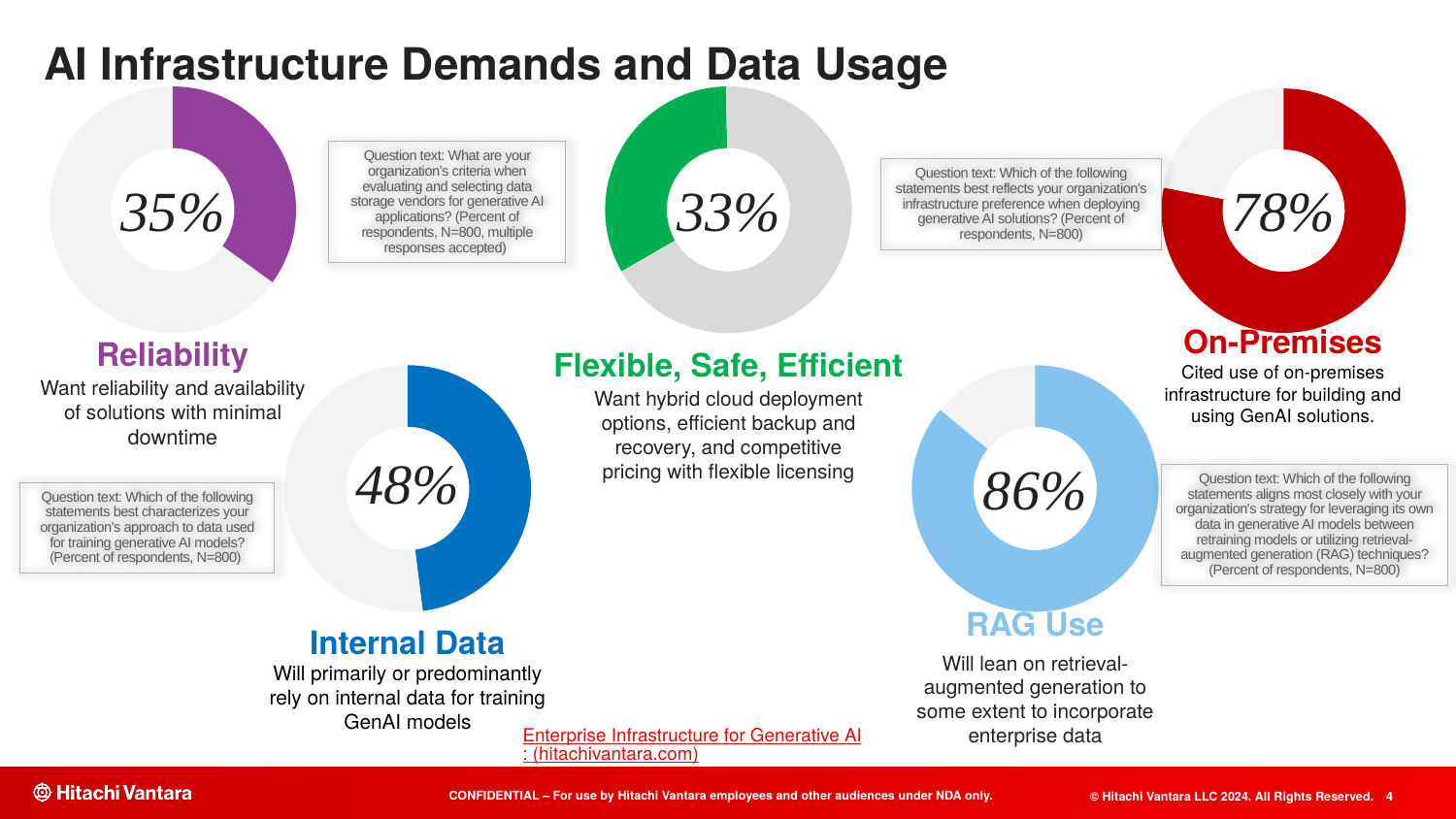

# AI Infrastructure Demands and Data Usage

### Chart

| Category | Sales |
|---|---|
| 1st Qtr | 35.0 |
| 2nd Qtr | 65.0 |
35%
Reliability
Want reliability and availability of solutions with minimal downtime

### Chart

| Category | Sales |
|---|---|
| 1st Qtr | 33.0 |
| 2nd Qtr | 67.0 |
33%
Flexible, Safe, Efficient
Want hybrid cloud deployment options, efficient backup and recovery, and competitive pricing with flexible licensing

### Chart

| Category | Sales |
|---|---|
| 1st Qtr | 78.0 |
| 2nd Qtr | 22.0 |
78%
On-Premises
Cited use of on-premises infrastructure for building and using GenAI solutions.
Question text: What are your organization’s criteria when evaluating and selecting data storage vendors for generative AI applications? (Percent of respondents, N=800, multiple responses accepted)
Question text: Which of the following statements best reflects your organization's infrastructure preference when deploying generative AI solutions? (Percent of respondents, N=800)

### Chart

| Category | Sales |
|---|---|
| 1st Qtr | 48.0 |
| 2nd Qtr | 52.0 |
48%
Internal Data
Will primarily or predominantly rely on internal data for training GenAI models

### Chart

| Category | Sales |
|---|---|
| 1st Qtr | 86.0 |
| 2nd Qtr | 14.0 |
86%
RAG Use
Will lean on retrieval-augmented generation to some extent to incorporate enterprise data
Question text: Which of the following statements aligns most closely with your organization's strategy for leveraging its own data in generative AI models between retraining models or utilizing retrieval-augmented generation (RAG) techniques? (Percent of respondents, N=800)
Question text: Which of the following statements best characterizes your organization's approach to data used for training generative AI models? (Percent of respondents, N=800)
Enterprise Infrastructure for Generative AI: (hitachivantara.com)